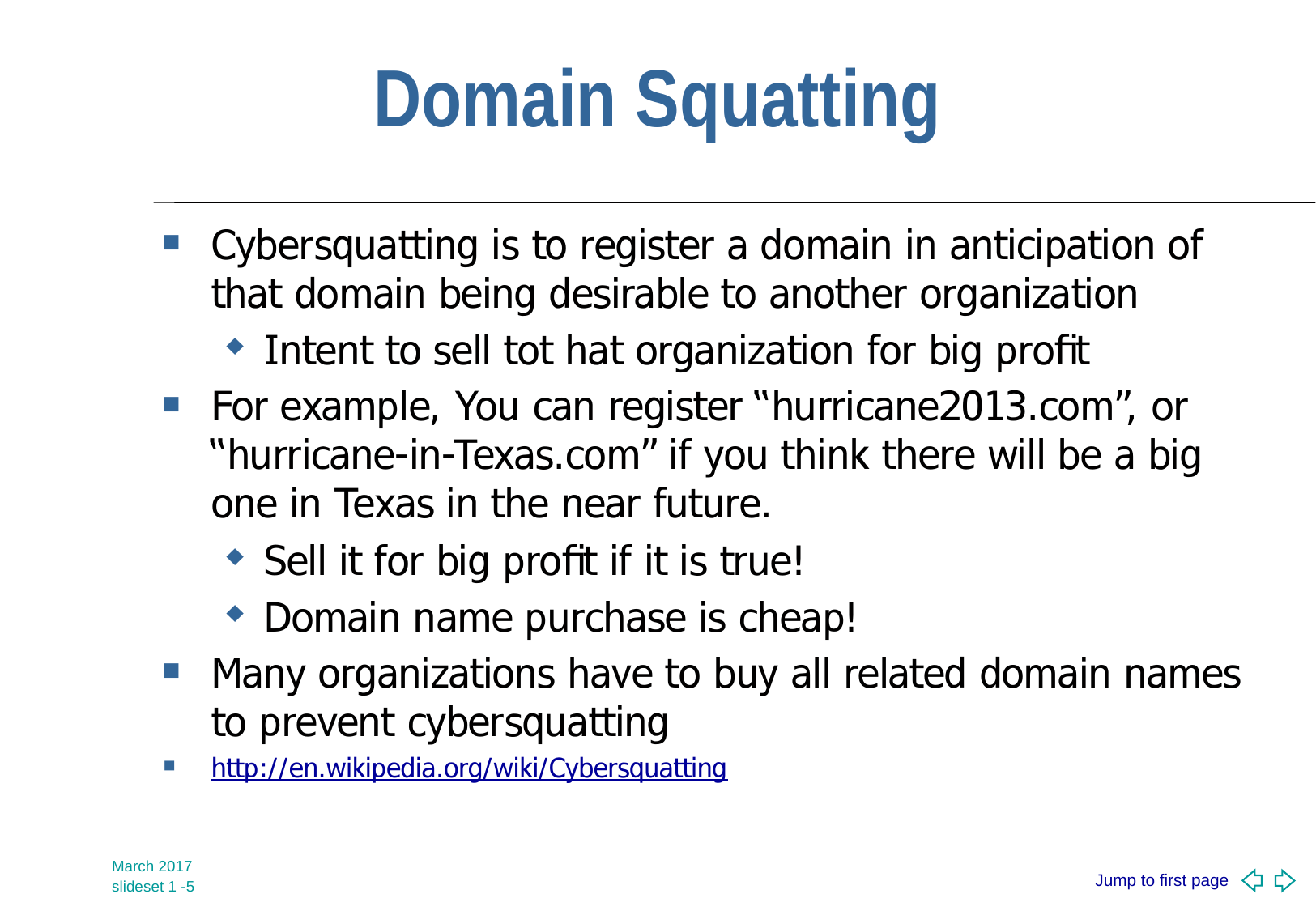

# Domain Squatting
Cybersquatting is to register a domain in anticipation of that domain being desirable to another organization
Intent to sell tot hat organization for big profit
For example, You can register “hurricane2013.com”, or “hurricane-in-Texas.com” if you think there will be a big one in Texas in the near future.
Sell it for big profit if it is true!
Domain name purchase is cheap!
Many organizations have to buy all related domain names to prevent cybersquatting
http://en.wikipedia.org/wiki/Cybersquatting

March 2017
slideset 1 -5